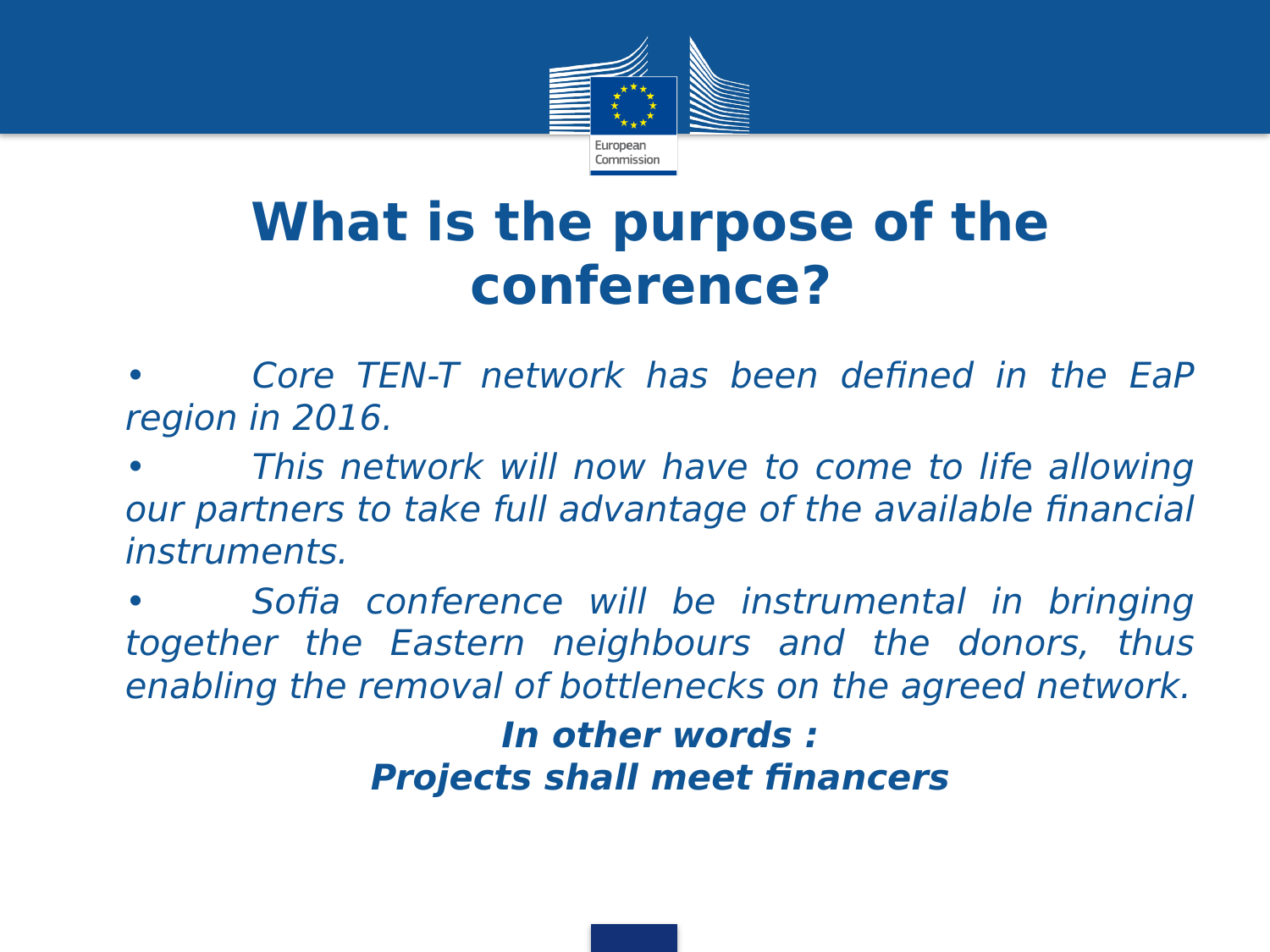

# What is the purpose of the conference?
•	Core TEN-T network has been defined in the EaP region in 2016.
•	This network will now have to come to life allowing our partners to take full advantage of the available financial instruments.
•	Sofia conference will be instrumental in bringing together the Eastern neighbours and the donors, thus enabling the removal of bottlenecks on the agreed network.
In other words :
Projects shall meet financers